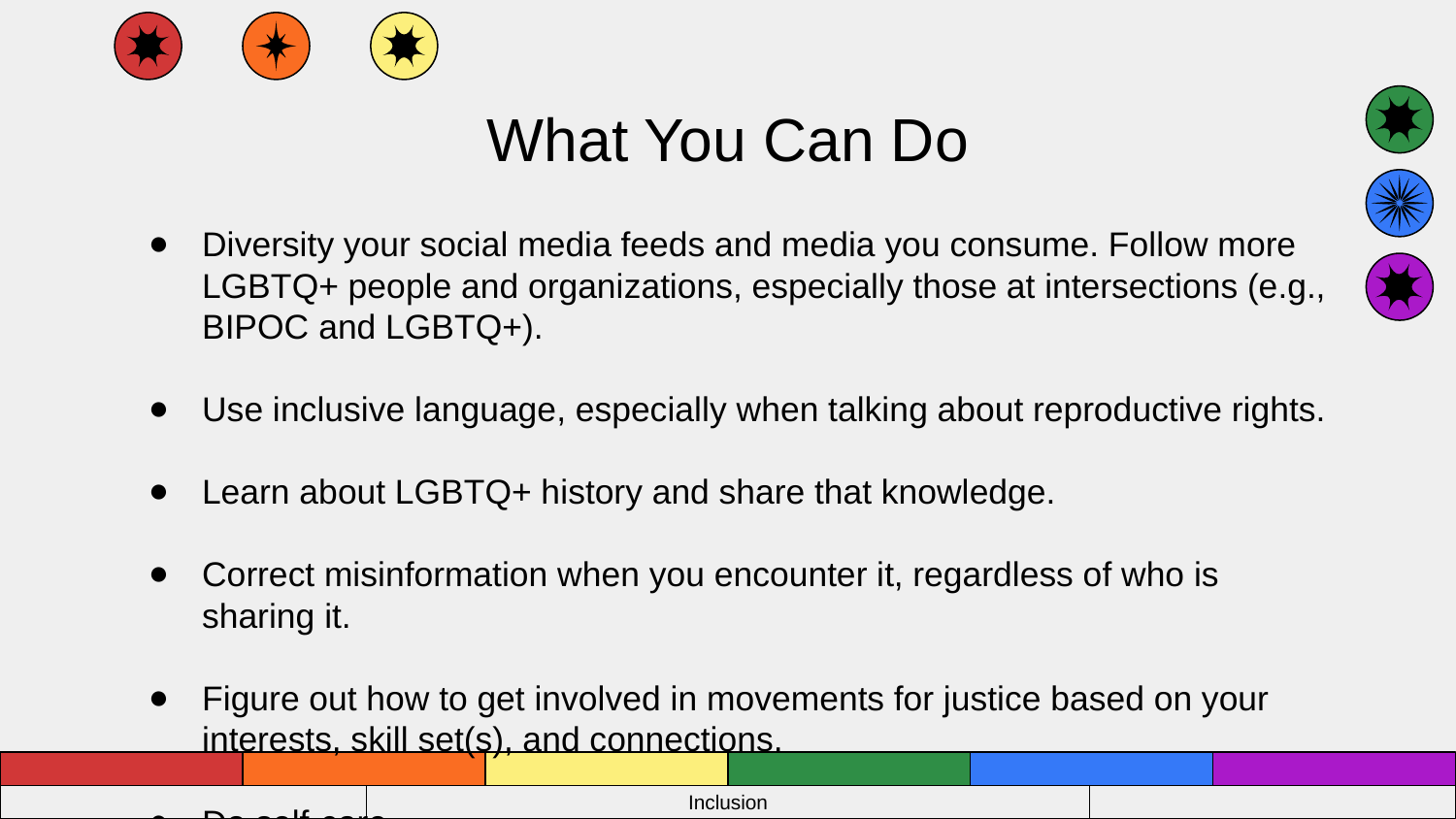

# What You Can Do
Diversity your social media feeds and media you consume. Follow more LGBTQ+ people and organizations, especially those at intersections (e.g., BIPOC and LGBTQ+).
Use inclusive language, especially when talking about reproductive rights.
Learn about LGBTQ+ history and share that knowledge.
Correct misinformation when you encounter it, regardless of who is sharing it.
Figure out how to get involved in movements for justice based on your interests, skill set(s), and connections.
Do self-care.